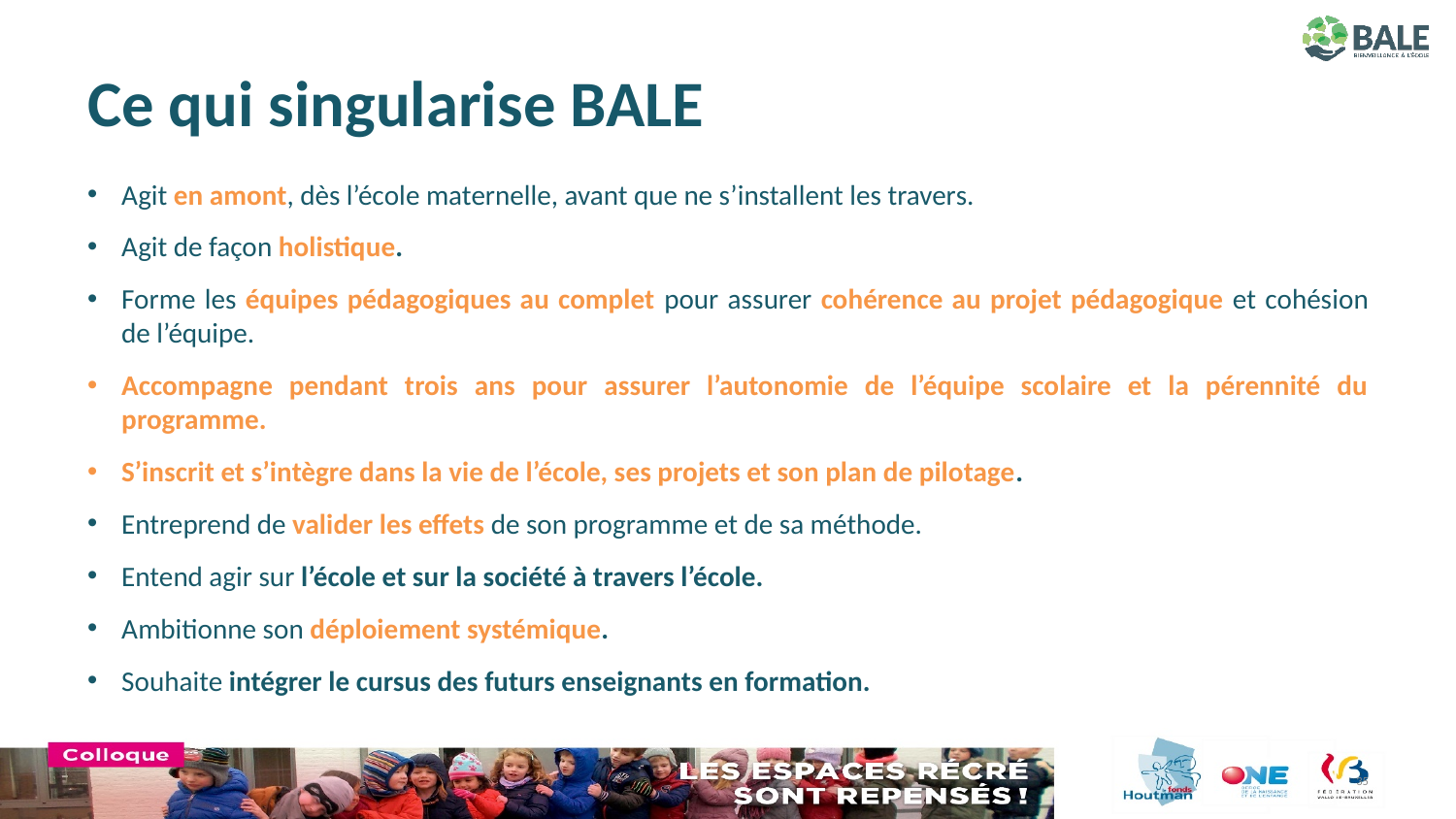

# Ce qui singularise BALE
Agit en amont, dès l’école maternelle, avant que ne s’installent les travers.
Agit de façon holistique.
Forme les équipes pédagogiques au complet pour assurer cohérence au projet pédagogique et cohésion de l’équipe.
Accompagne pendant trois ans pour assurer l’autonomie de l’équipe scolaire et la pérennité du programme.
S’inscrit et s’intègre dans la vie de l’école, ses projets et son plan de pilotage.
Entreprend de valider les effets de son programme et de sa méthode.
Entend agir sur l’école et sur la société à travers l’école.
Ambitionne son déploiement systémique.
Souhaite intégrer le cursus des futurs enseignants en formation.
35